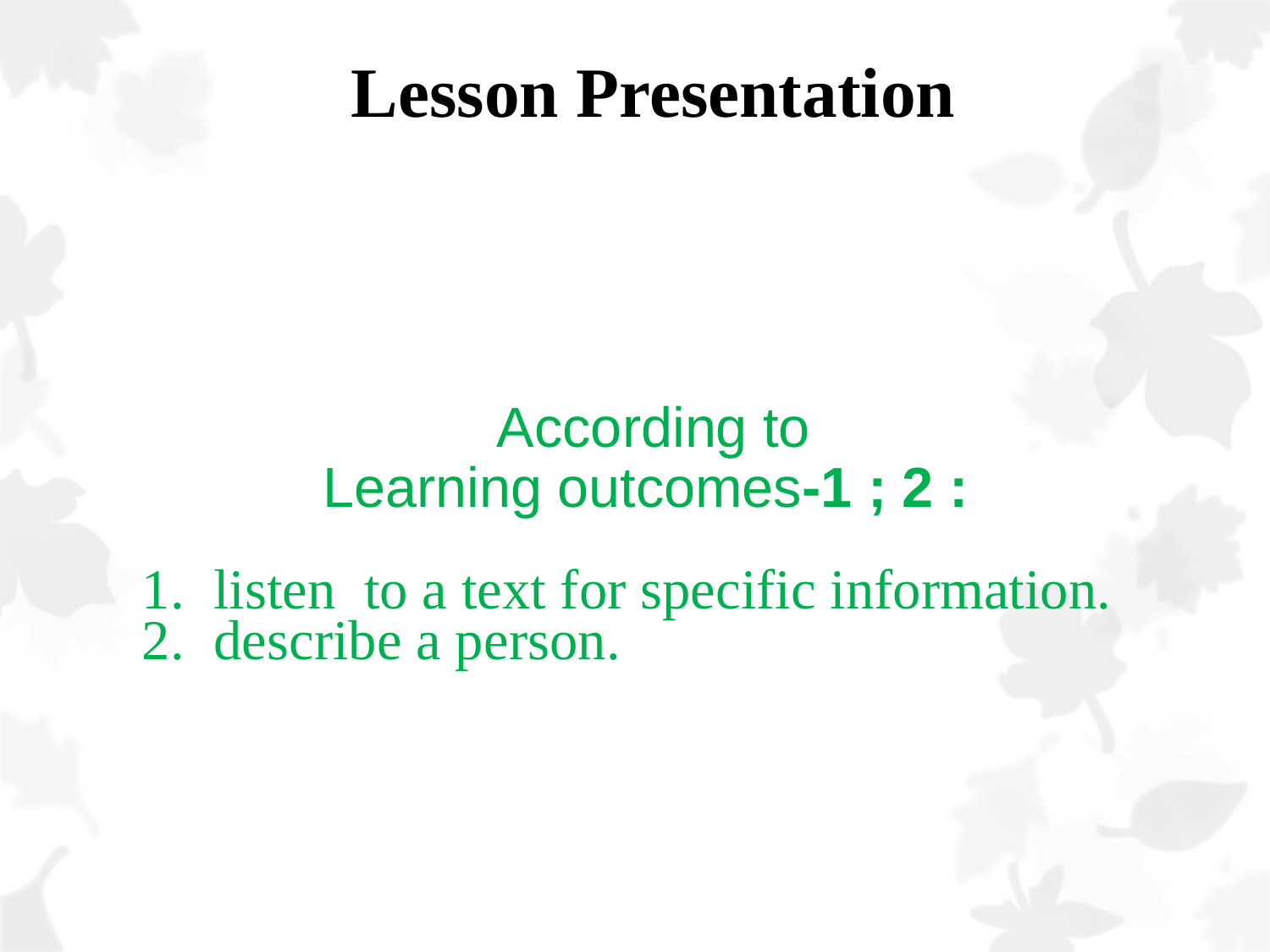

# Lesson Presentation
According to

Learning outcomes-1 ; 2 :

listen  to a text for specific information.
describe a person.